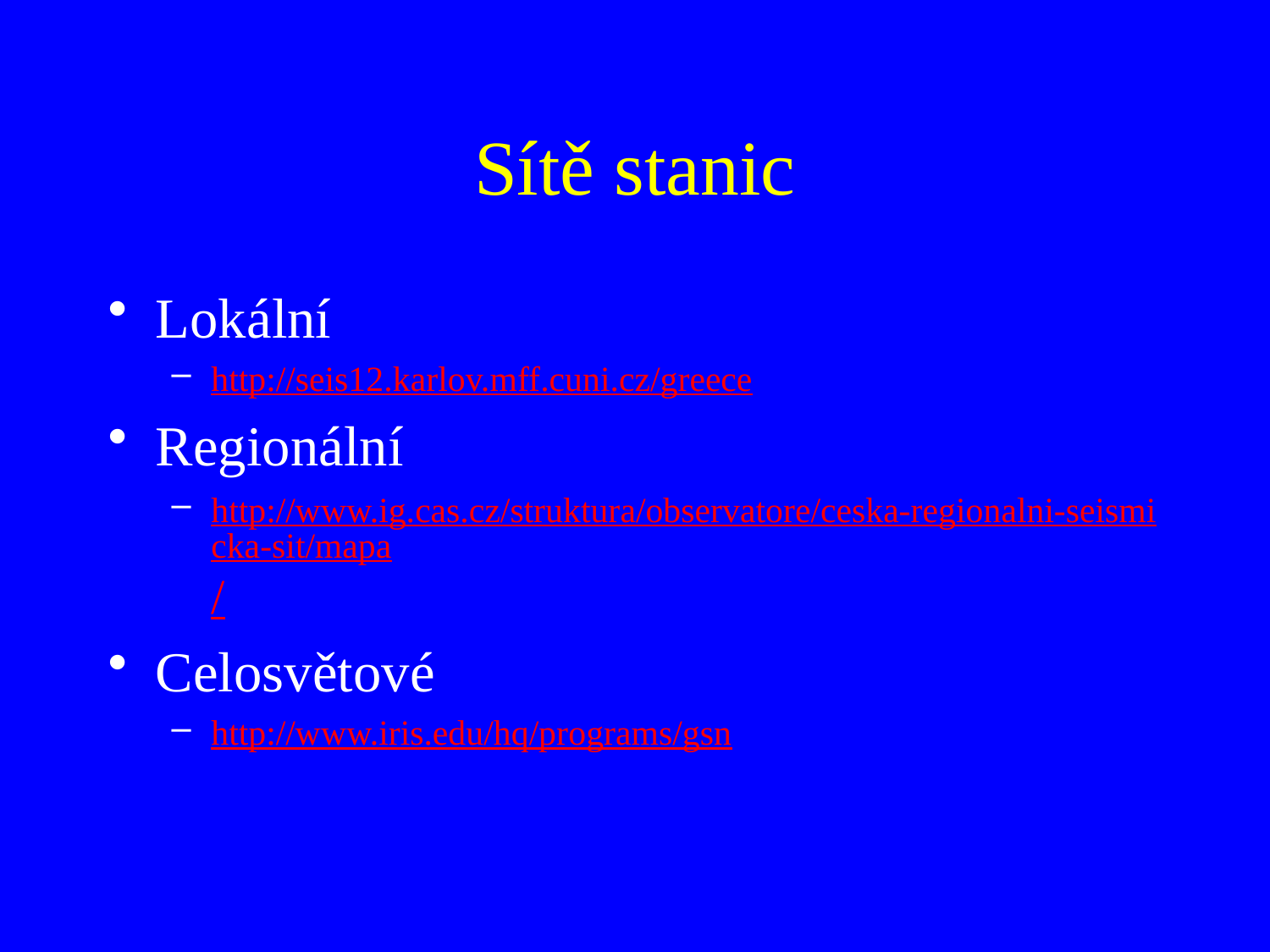

# Sítě stanic
Lokální
http://seis12.karlov.mff.cuni.cz/greece
Regionální
http://www.ig.cas.cz/struktura/observatore/ceska-regionalni-seismicka-sit/mapa/
Celosvětové
http://www.iris.edu/hq/programs/gsn